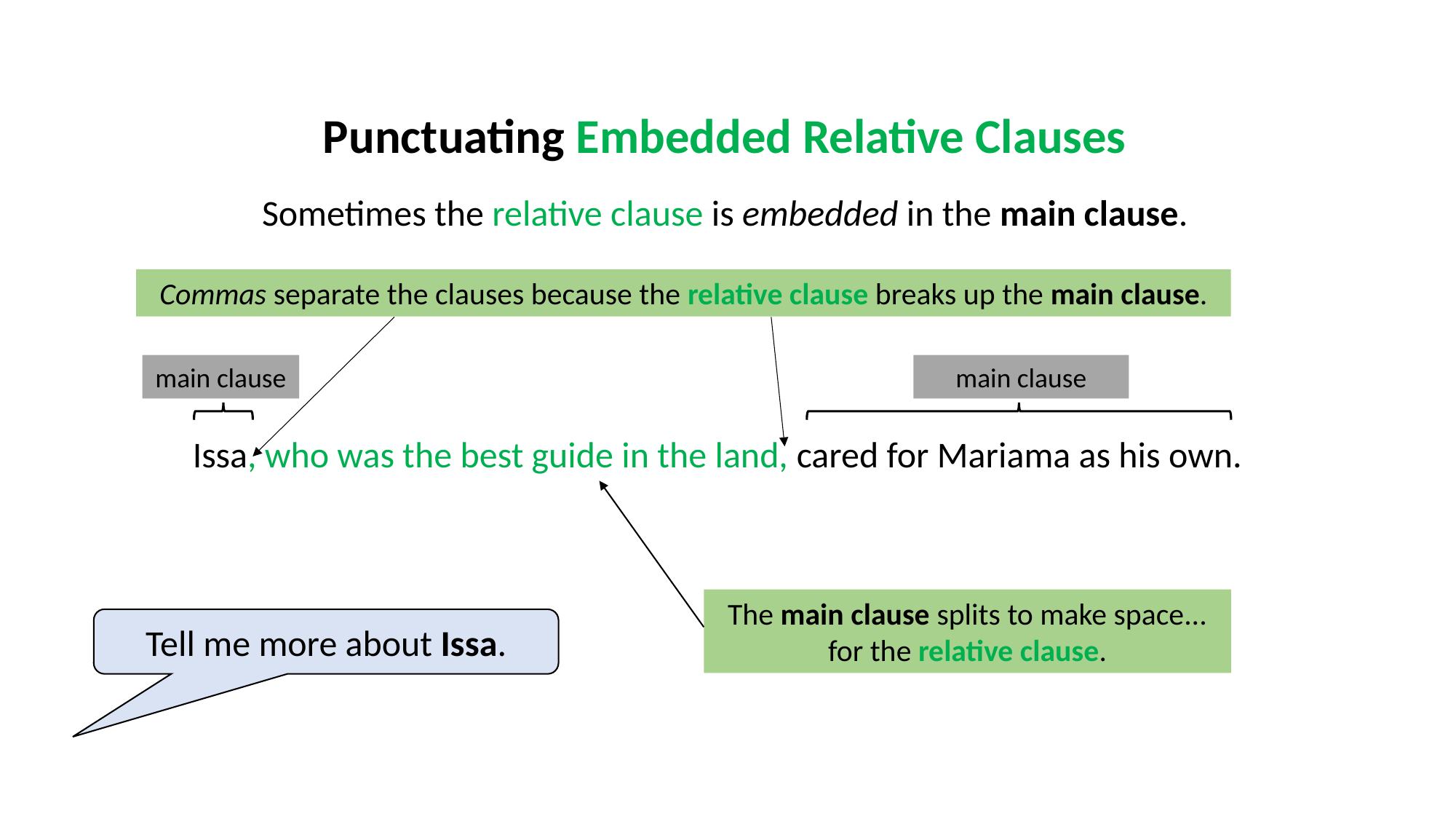

Punctuating Embedded Relative Clauses
Sometimes the relative clause is embedded in the main clause.

Commas separate the clauses because the relative clause breaks up the main clause.
main clause
main clause

Issa, who was the best guide in the land, cared for Mariama as his own.
The main clause splits to make space...
for the relative clause.
Tell me more about Issa.